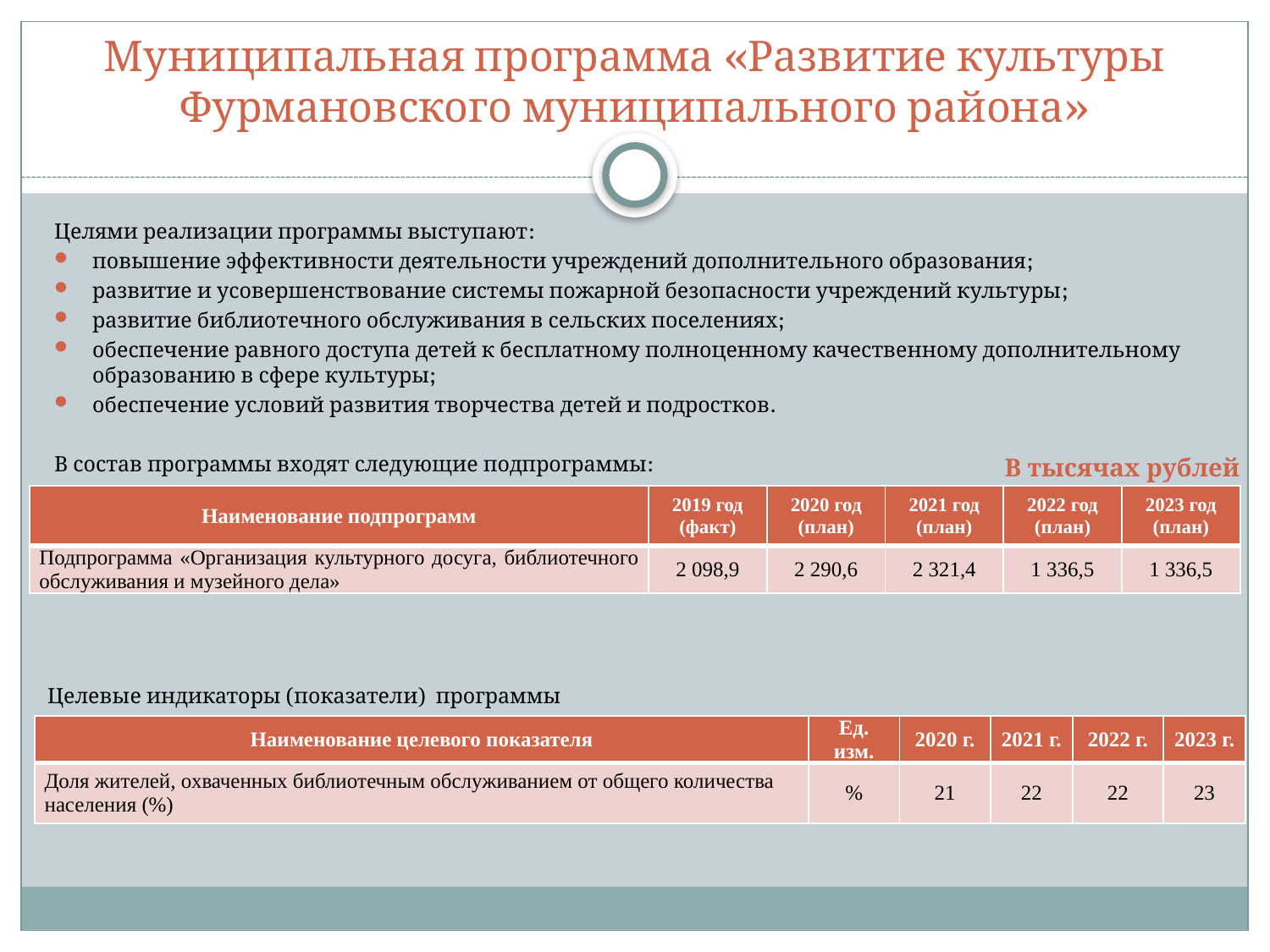

# Муниципальная программа «Развитие культуры Фурмановского муниципального района»
Целями реализации программы выступают:
повышение эффективности деятельности учреждений дополнительного образования;
развитие и усовершенствование системы пожарной безопасности учреждений культуры;
развитие библиотечного обслуживания в сельских поселениях;
обеспечение равного доступа детей к бесплатному полноценному качественному дополнительному образованию в сфере культуры;
обеспечение условий развития творчества детей и подростков.

В состав программы входят следующие подпрограммы:

В тысячах рублей
| Наименование подпрограмм | 2019 год (факт) | 2020 год (план) | 2021 год (план) | 2022 год (план) | 2023 год (план) |
| --- | --- | --- | --- | --- | --- |
| Подпрограмма «Организация культурного досуга, библиотечного обслуживания и музейного дела» | 2 098,9 | 2 290,6 | 2 321,4 | 1 336,5 | 1 336,5 |
Целевые индикаторы (показатели)  программы

| Наименование целевого показателя | Ед. изм. | 2020 г. | 2021 г. | 2022 г. | 2023 г. |
| --- | --- | --- | --- | --- | --- |
| Доля жителей, охваченных библиотечным обслуживанием от общего количества населения (%) | % | 21 | 22 | 22 | 23 |